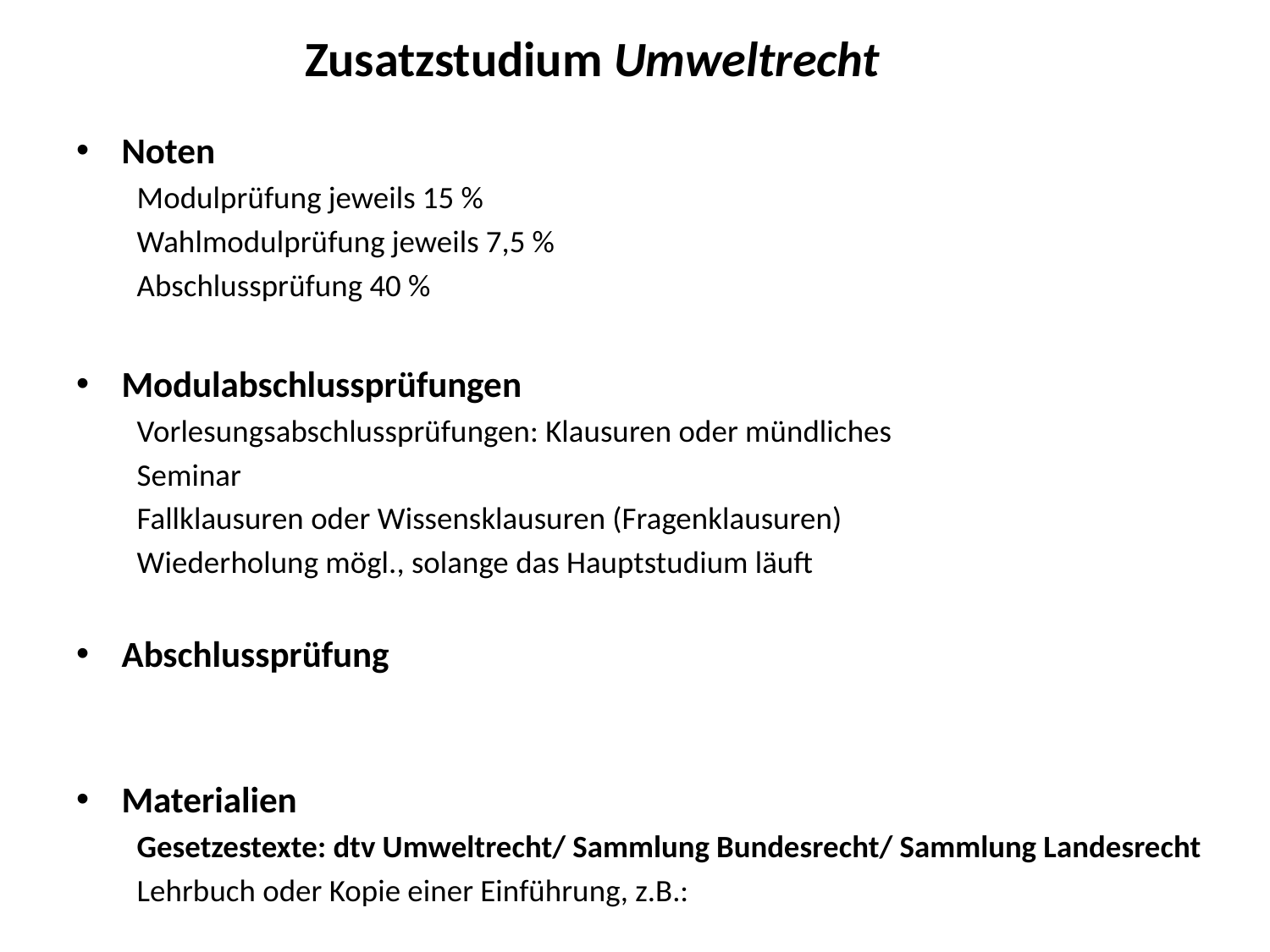

# Zusatzstudium Umweltrecht
Noten
Modulprüfung jeweils 15 %
Wahlmodulprüfung jeweils 7,5 %
Abschlussprüfung 40 %

Modulabschlussprüfungen
Vorlesungsabschlussprüfungen: Klausuren oder mündliches
Seminar
Fallklausuren oder Wissensklausuren (Fragenklausuren)
Wiederholung mögl., solange das Hauptstudium läuft

Abschlussprüfung

Materialien
Gesetzestexte: dtv Umweltrecht/ Sammlung Bundesrecht/ Sammlung Landesrecht
Lehrbuch oder Kopie einer Einführung, z.B.: